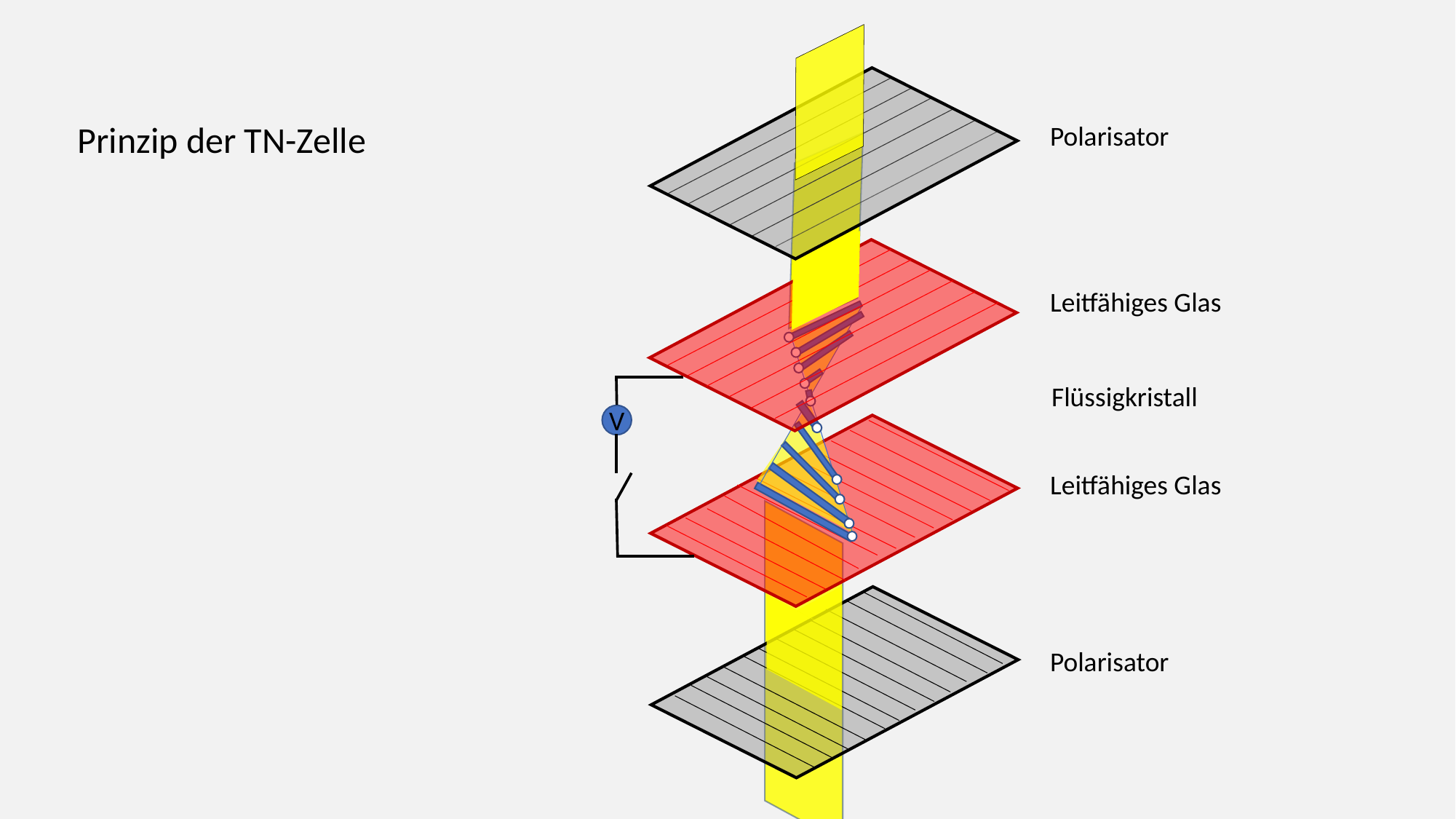

Prinzip der TN-Zelle
Polarisator

Leitfähiges Glas

Flüssigkristall
V

Leitfähiges Glas

Polarisator